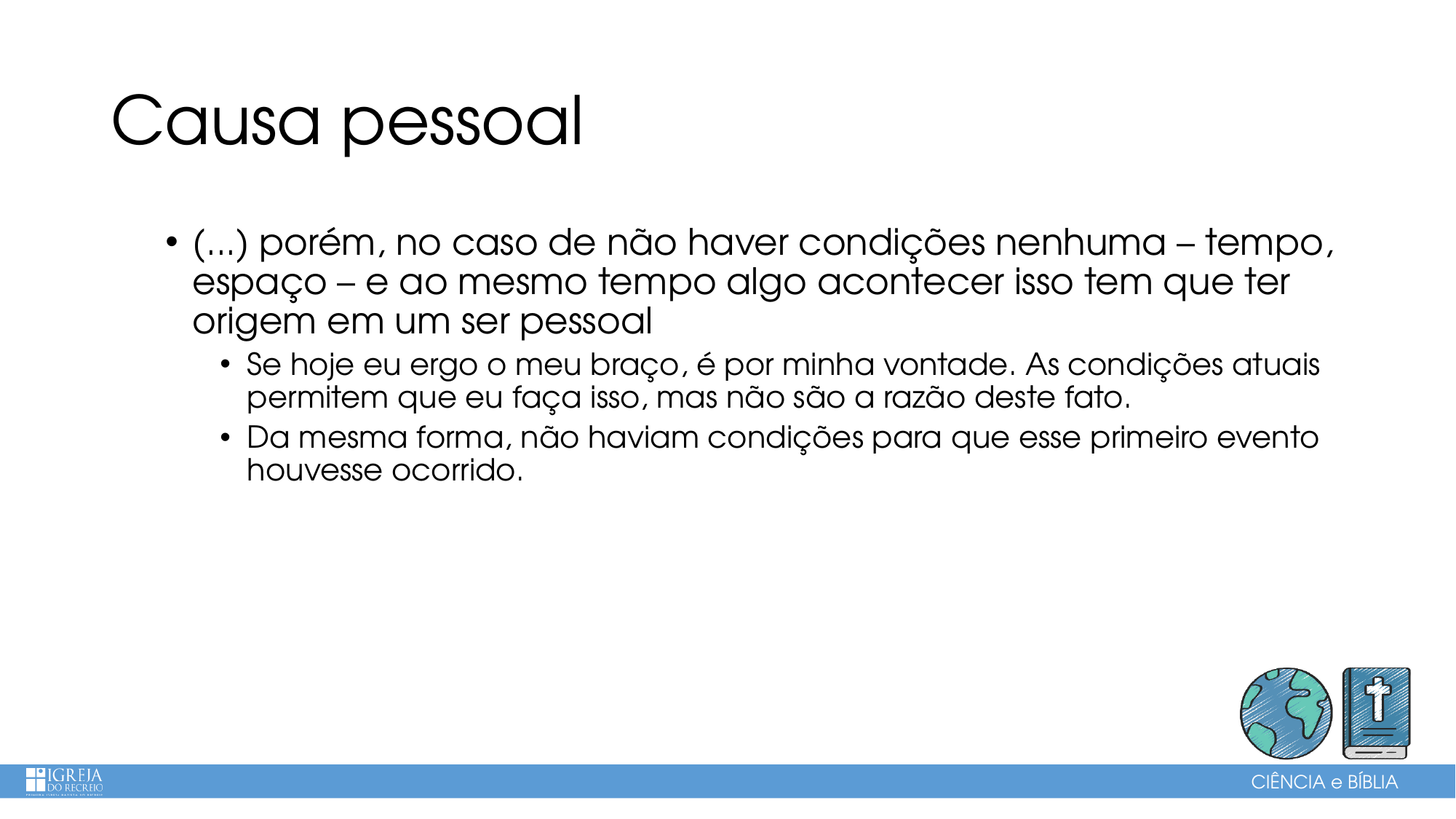

# Causa pessoal
(...) porém, no caso de não haver condições nenhuma – tempo, espaço – e ao mesmo tempo algo acontecer isso tem que ter origem em um ser pessoal
Se hoje eu ergo o meu braço, é por minha vontade. As condições atuais permitem que eu faça isso, mas não são a razão deste fato.
Da mesma forma, não haviam condições para que esse primeiro evento houvesse ocorrido.